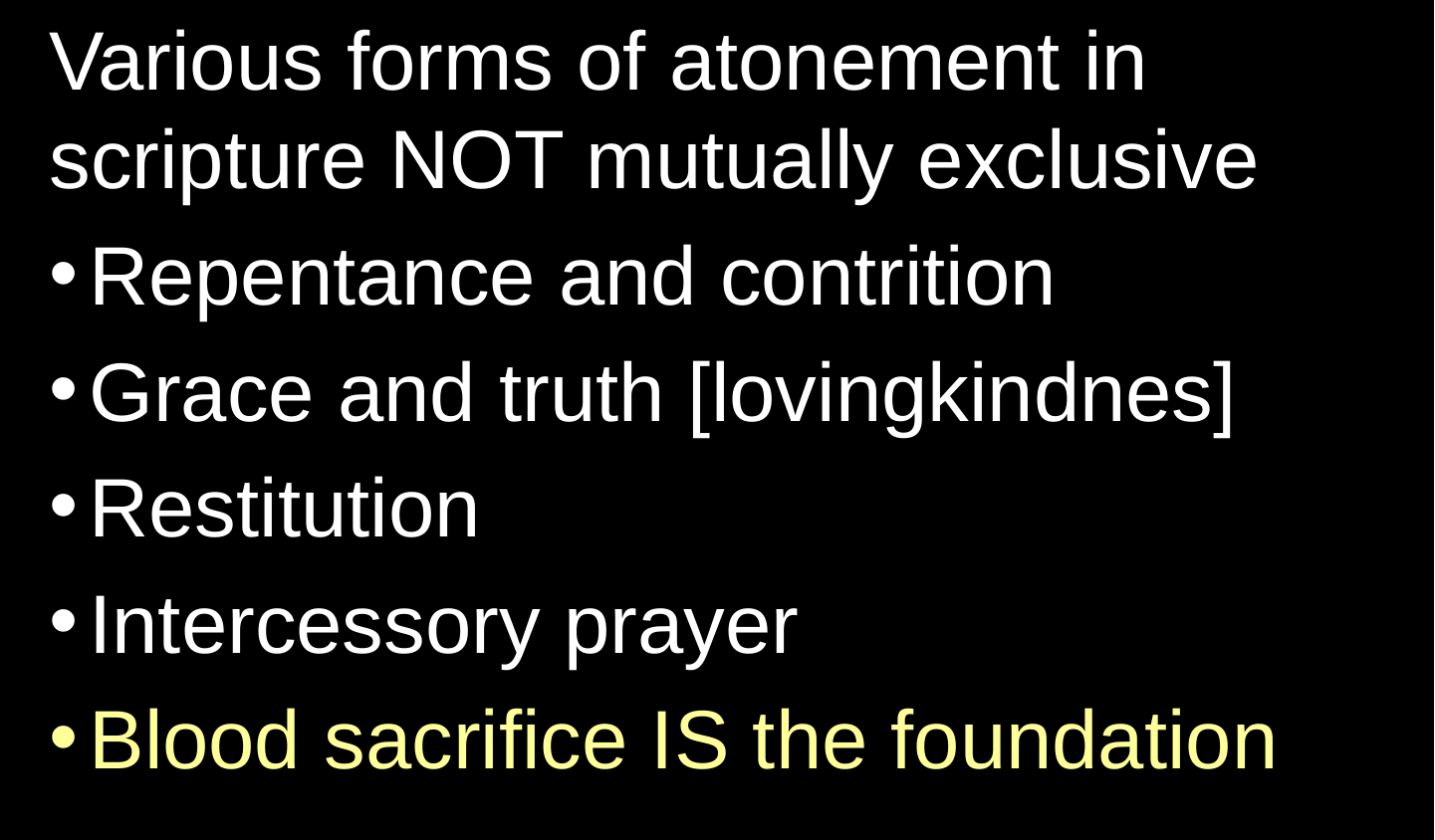

Various forms of atonement in scripture NOT mutually exclusive
Repentance and contrition
Grace and truth [lovingkindnes]
Restitution
Intercessory prayer
Blood sacrifice IS the foundation